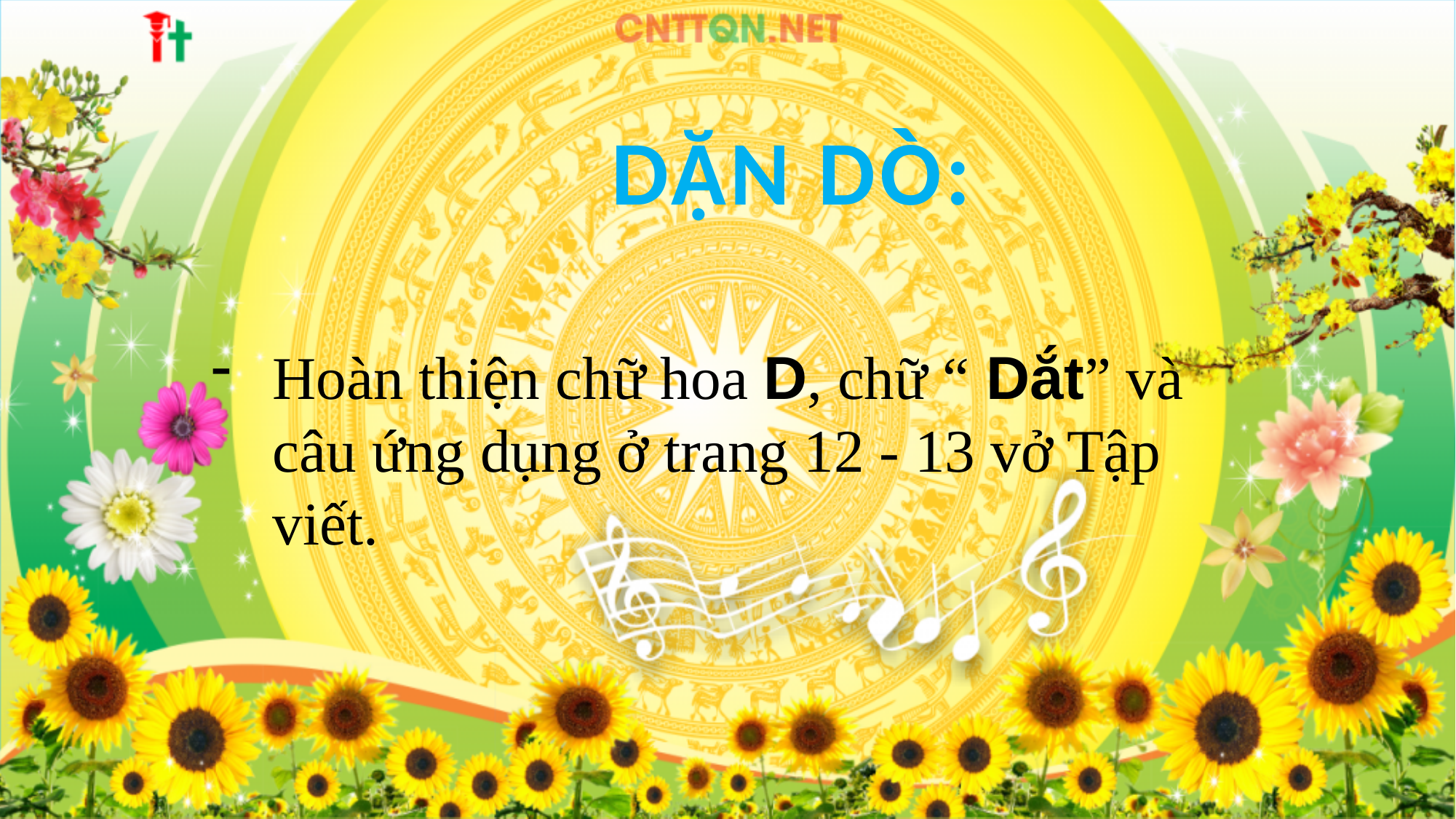

DẶN DÒ:
Hoàn thiện chữ hoa D, chữ “ Dắt” và câu ứng dụng ở trang 12 - 13 vở Tập viết.